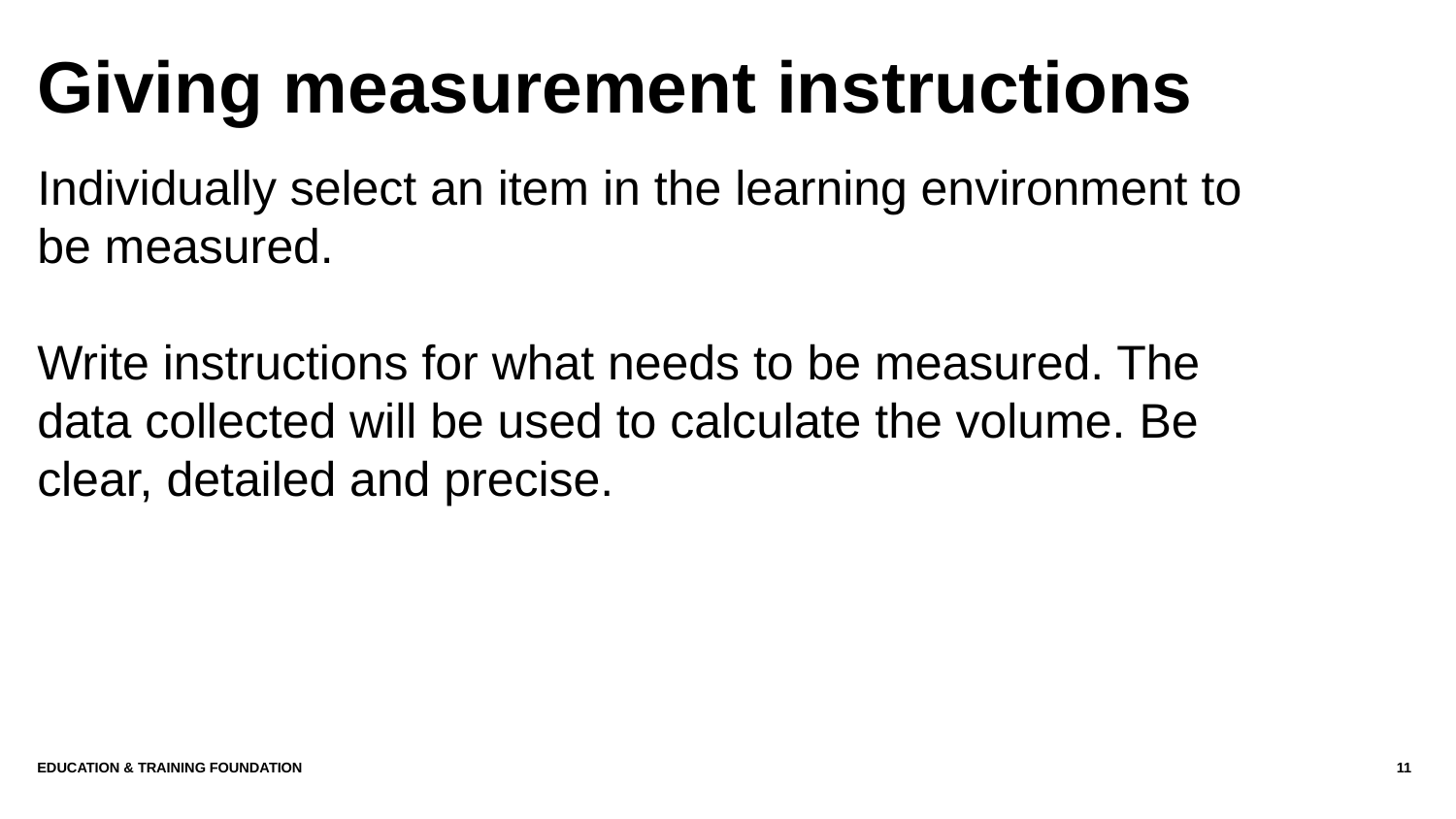

# Giving measurement instructions
Individually select an item in the learning environment to be measured.

Write instructions for what needs to be measured. The data collected will be used to calculate the volume. Be clear, detailed and precise.
Education & Training Foundation

11